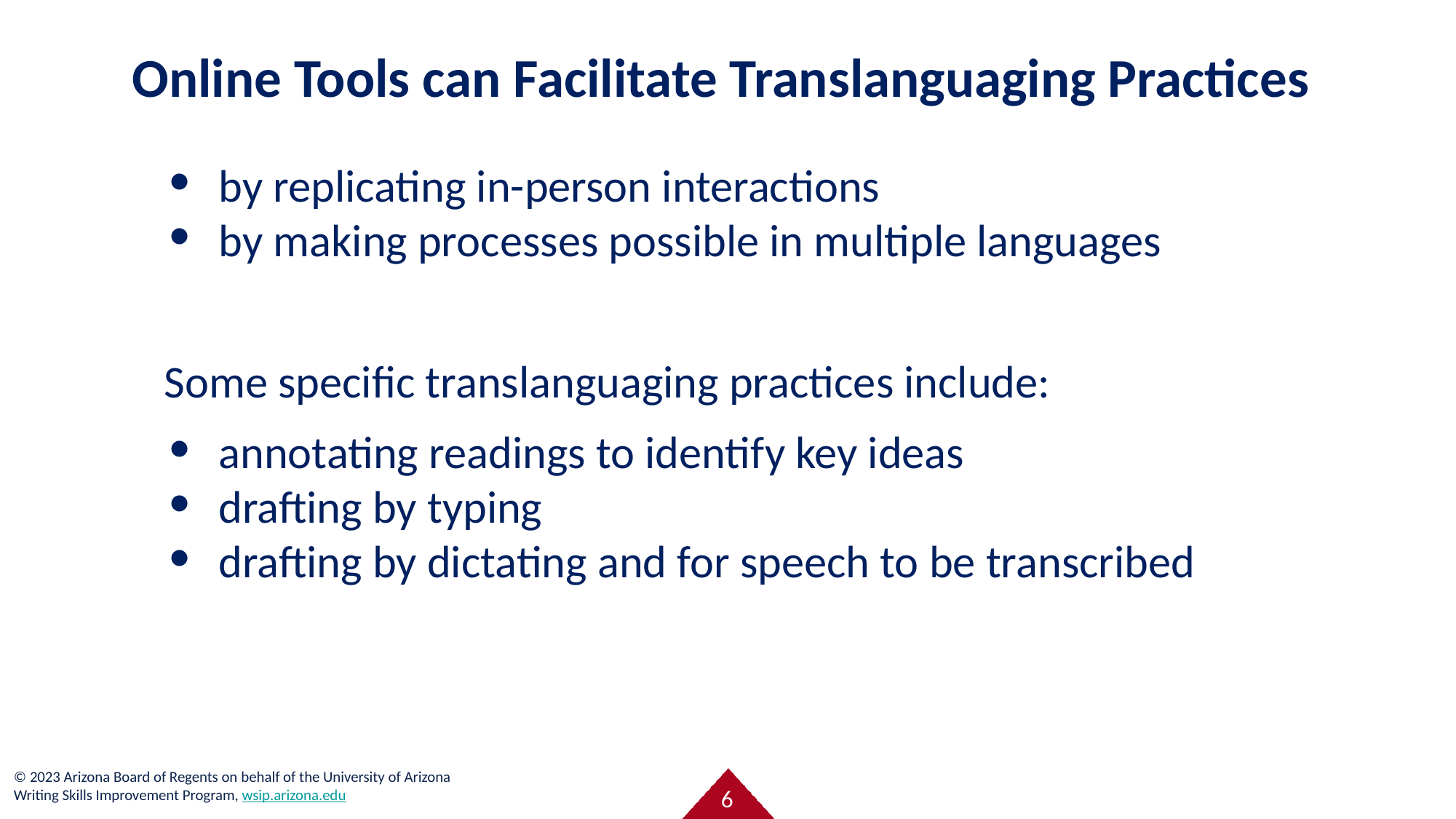

# Online Tools can Facilitate Translanguaging Practices
by replicating in-person interactions
by making processes possible in multiple languages

Some specific translanguaging practices include:
annotating readings to identify key ideas
drafting by typing
drafting by dictating and for speech to be transcribed
6